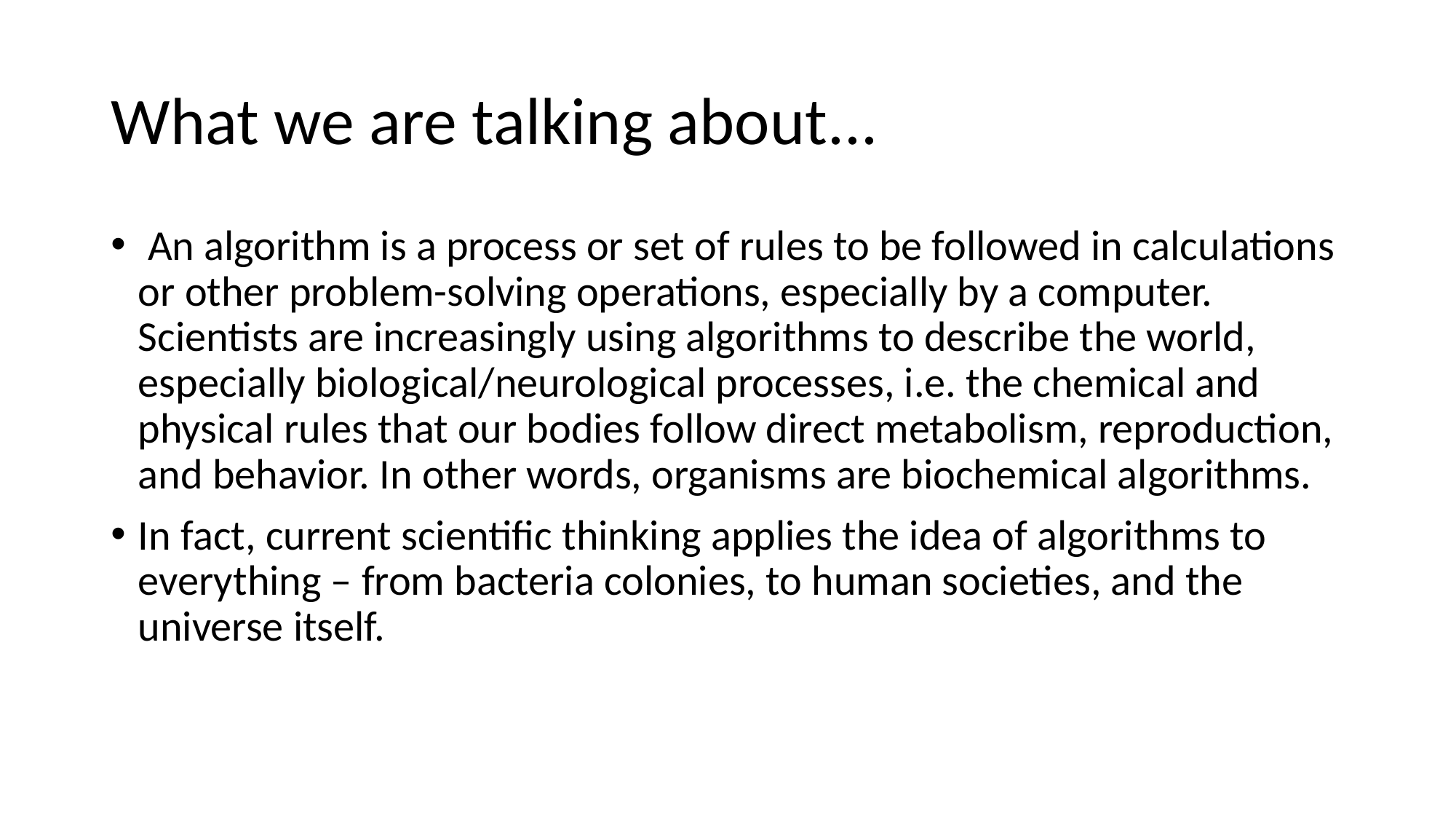

# What we are talking about...
 An algorithm is a process or set of rules to be followed in calculations or other problem-solving operations, especially by a computer. Scientists are increasingly using algorithms to describe the world, especially biological/neurological processes, i.e. the chemical and physical rules that our bodies follow direct metabolism, reproduction, and behavior. In other words, organisms are biochemical algorithms.
In fact, current scientific thinking applies the idea of algorithms to everything – from bacteria colonies, to human societies, and the universe itself.